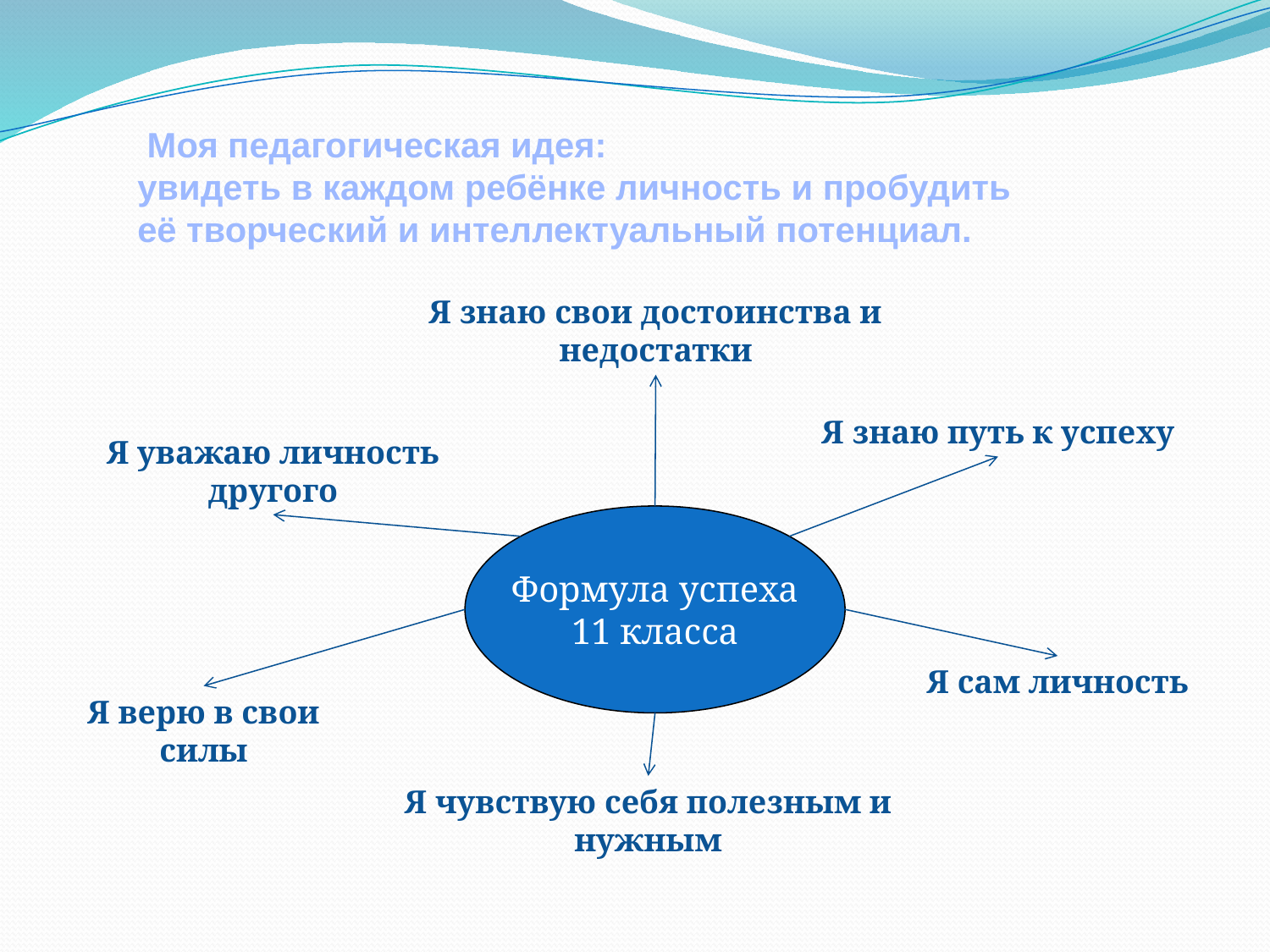

Моя педагогическая идея:
увидеть в каждом ребёнке личность и пробудить
её творческий и интеллектуальный потенциал.
Я знаю свои достоинства и недостатки
Я знаю путь к успеху
Я уважаю личность другого
Формула успеха
11 класса
Я сам личность
Я верю в свои силы
Я чувствую себя полезным и нужным